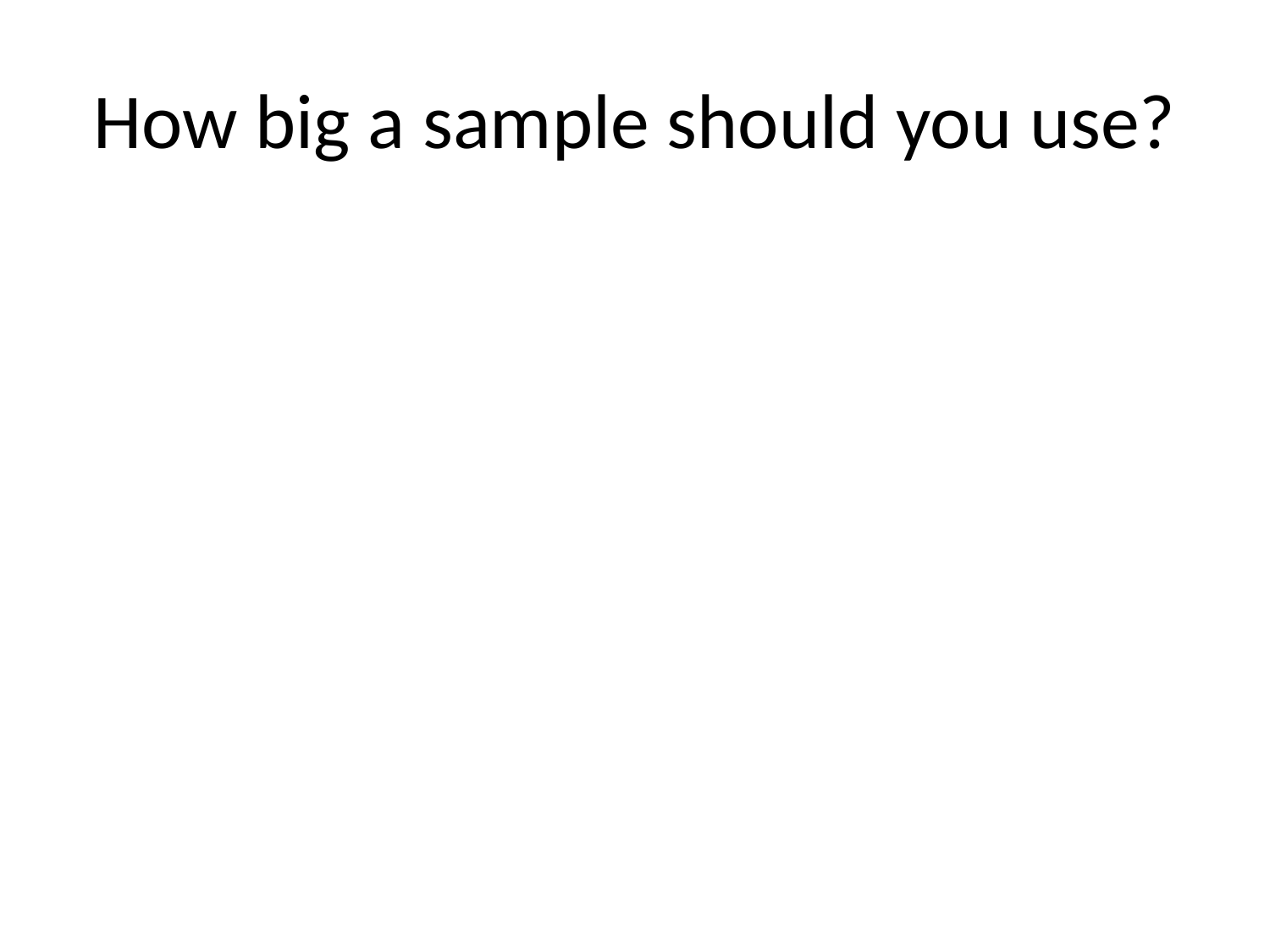

# How big a sample should you use?